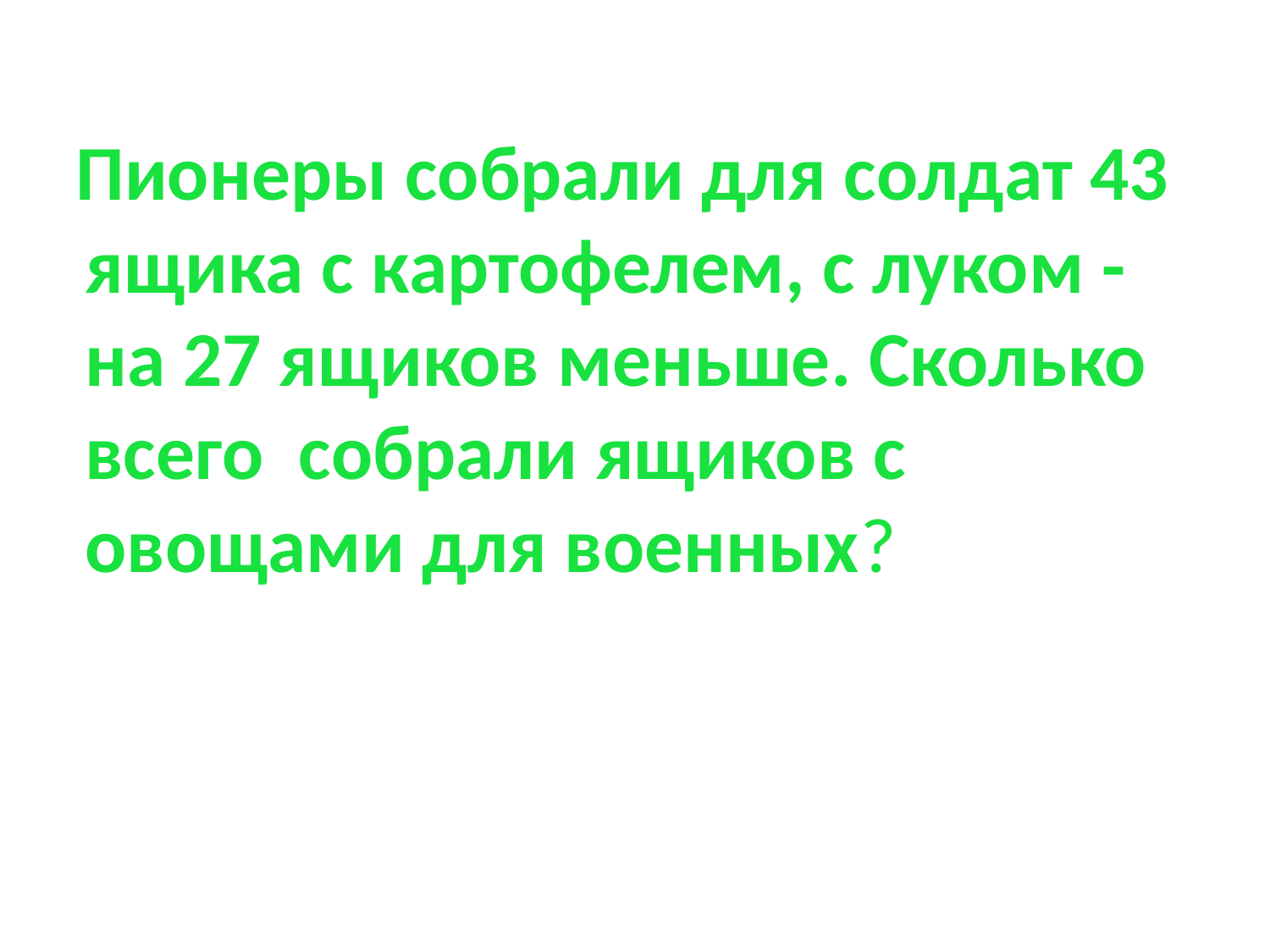

Пионеры собрали для солдат 43 ящика с картофелем, с луком - на 27 ящиков меньше. Сколько всего  собрали ящиков с овощами для военных?